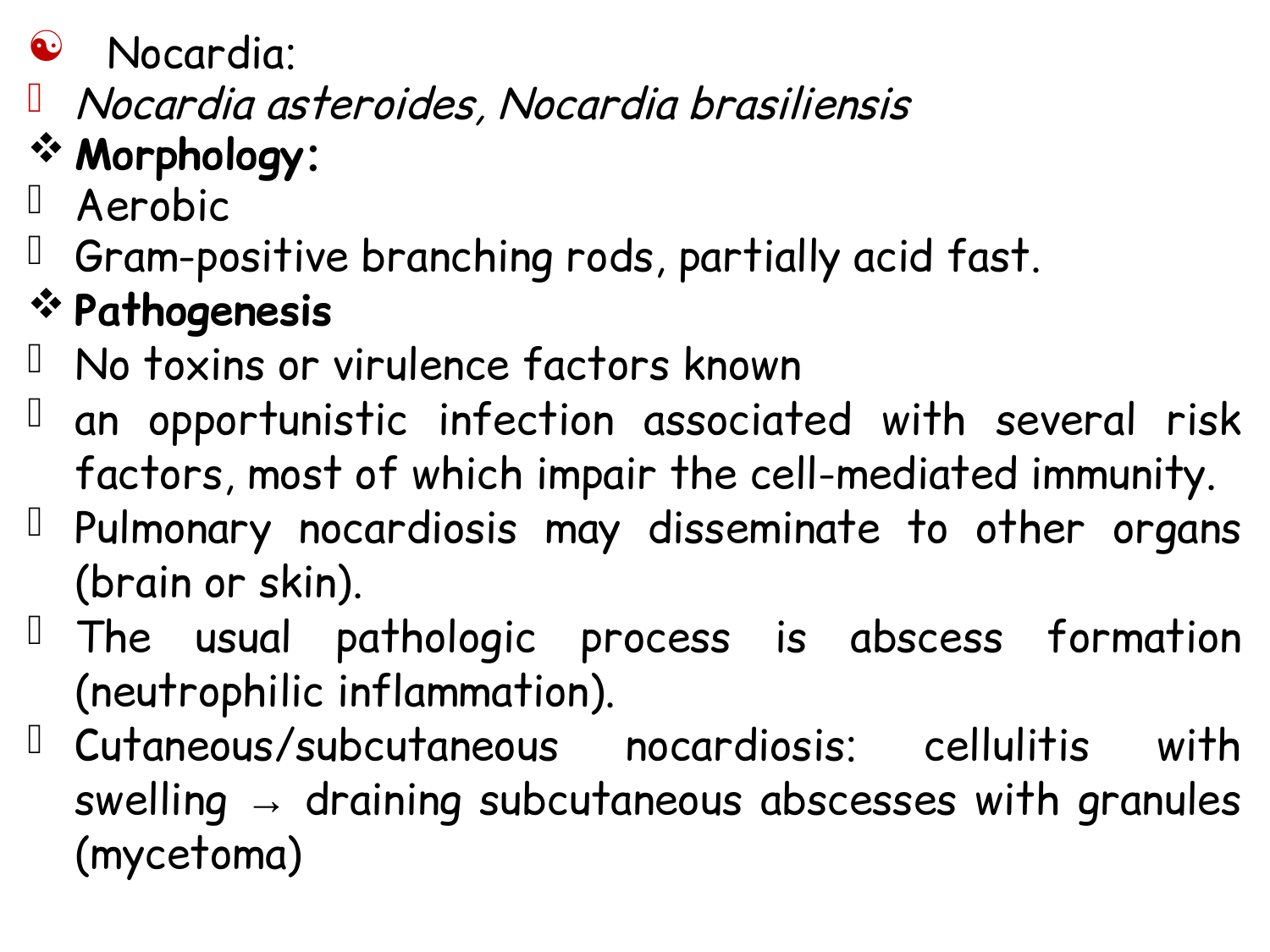

Nocardia:
Nocardia asteroides, Nocardia brasiliensis
Morphology:
Aerobic
Gram-positive branching rods, partially acid fast.
Pathogenesis
No toxins or virulence factors known
an opportunistic infection associated with several risk factors, most of which impair the cell-mediated immunity.
Pulmonary nocardiosis may disseminate to other organs (brain or skin).
The usual pathologic process is abscess formation (neutrophilic inflammation).
Cutaneous/subcutaneous nocardiosis: cellulitis with swelling → draining subcutaneous abscesses with granules (mycetoma)